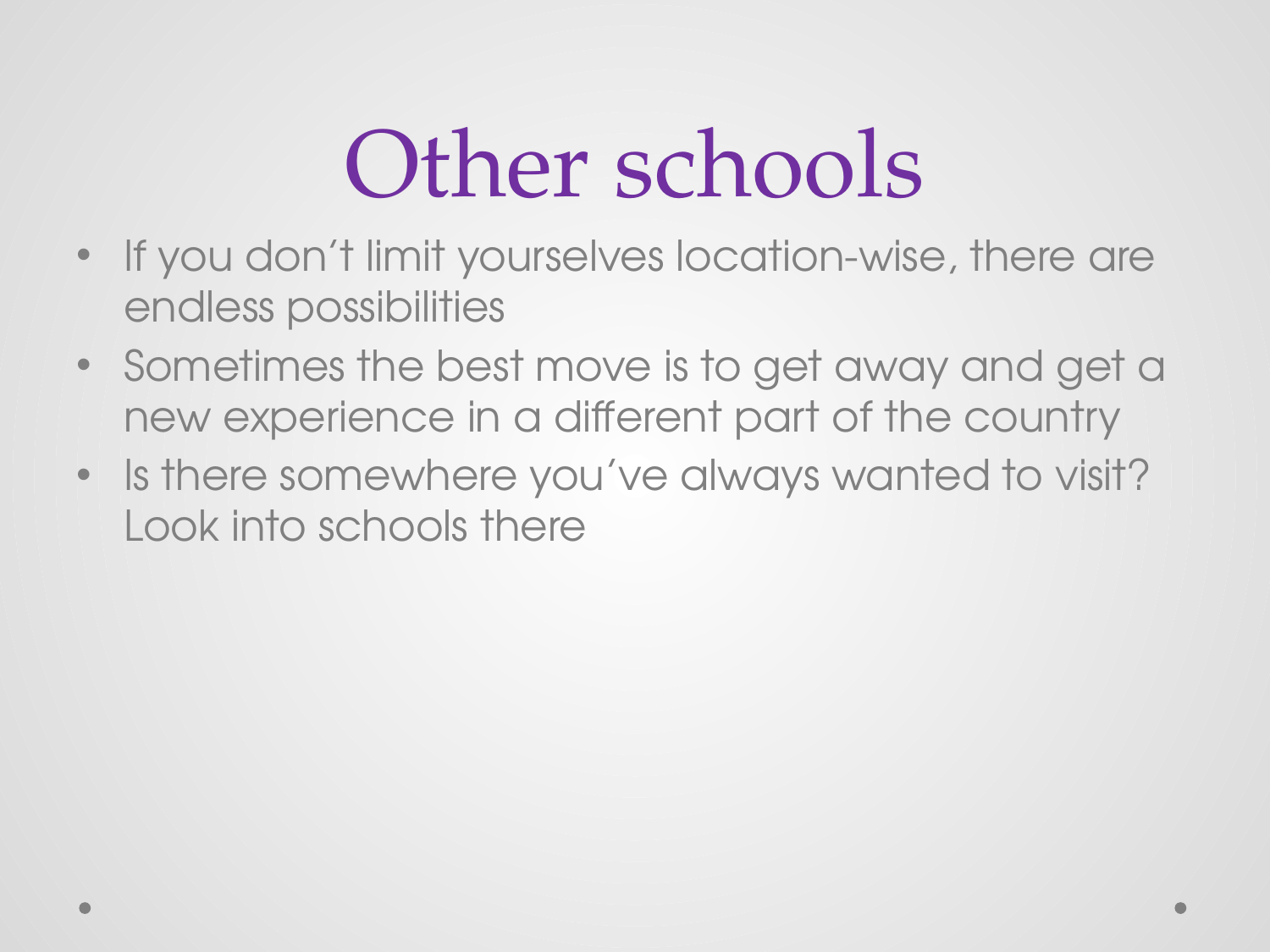

# Other schools
If you don’t limit yourselves location-wise, there are endless possibilities
Sometimes the best move is to get away and get a new experience in a different part of the country
Is there somewhere you’ve always wanted to visit? Look into schools there